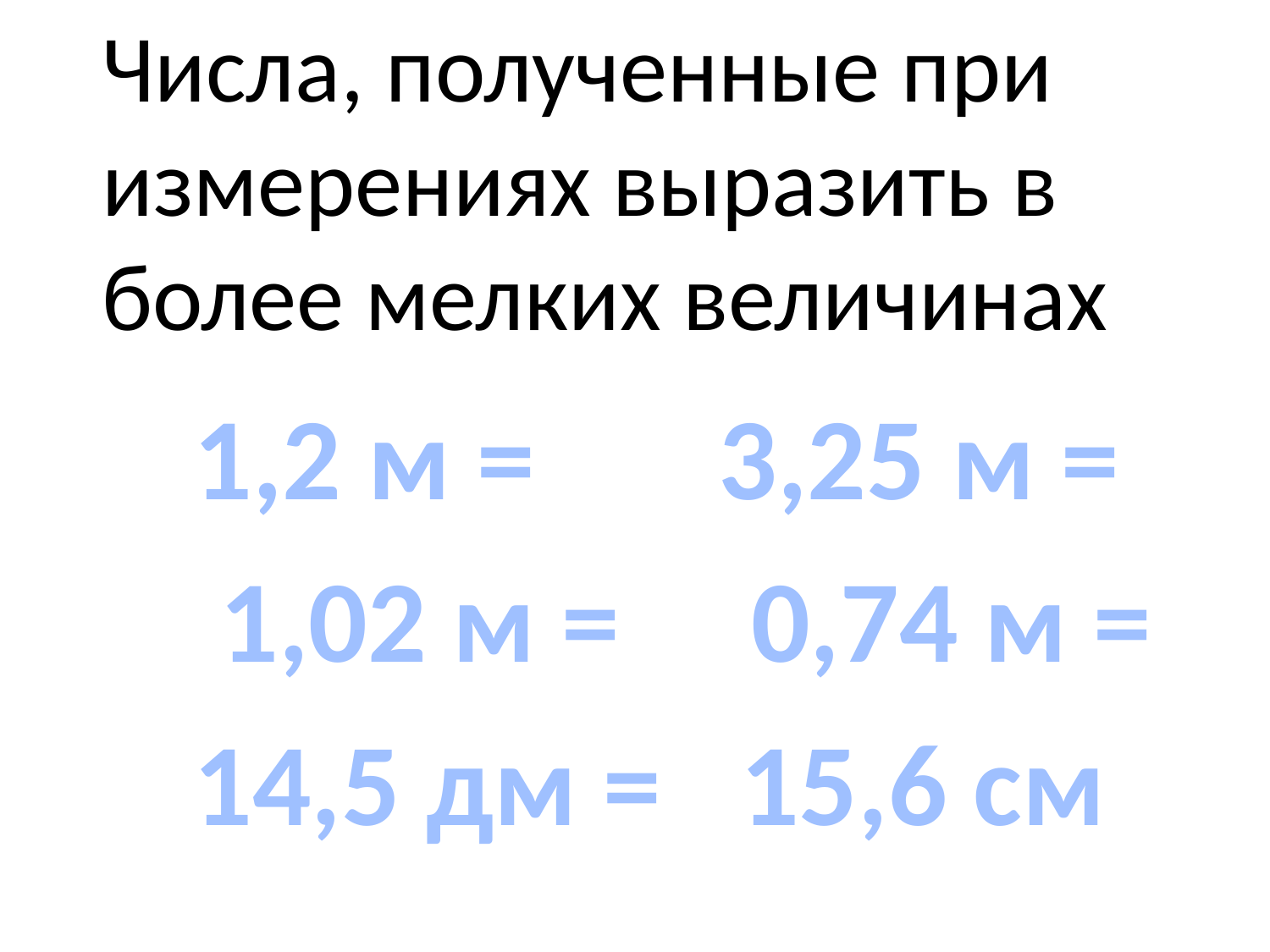

# Числа, полученные при измерениях выразить в более мелких величинах
     1,2 м =       3,25 м =
      1,02 м =     0,74 м =
     14,5 дм =   15,6 см